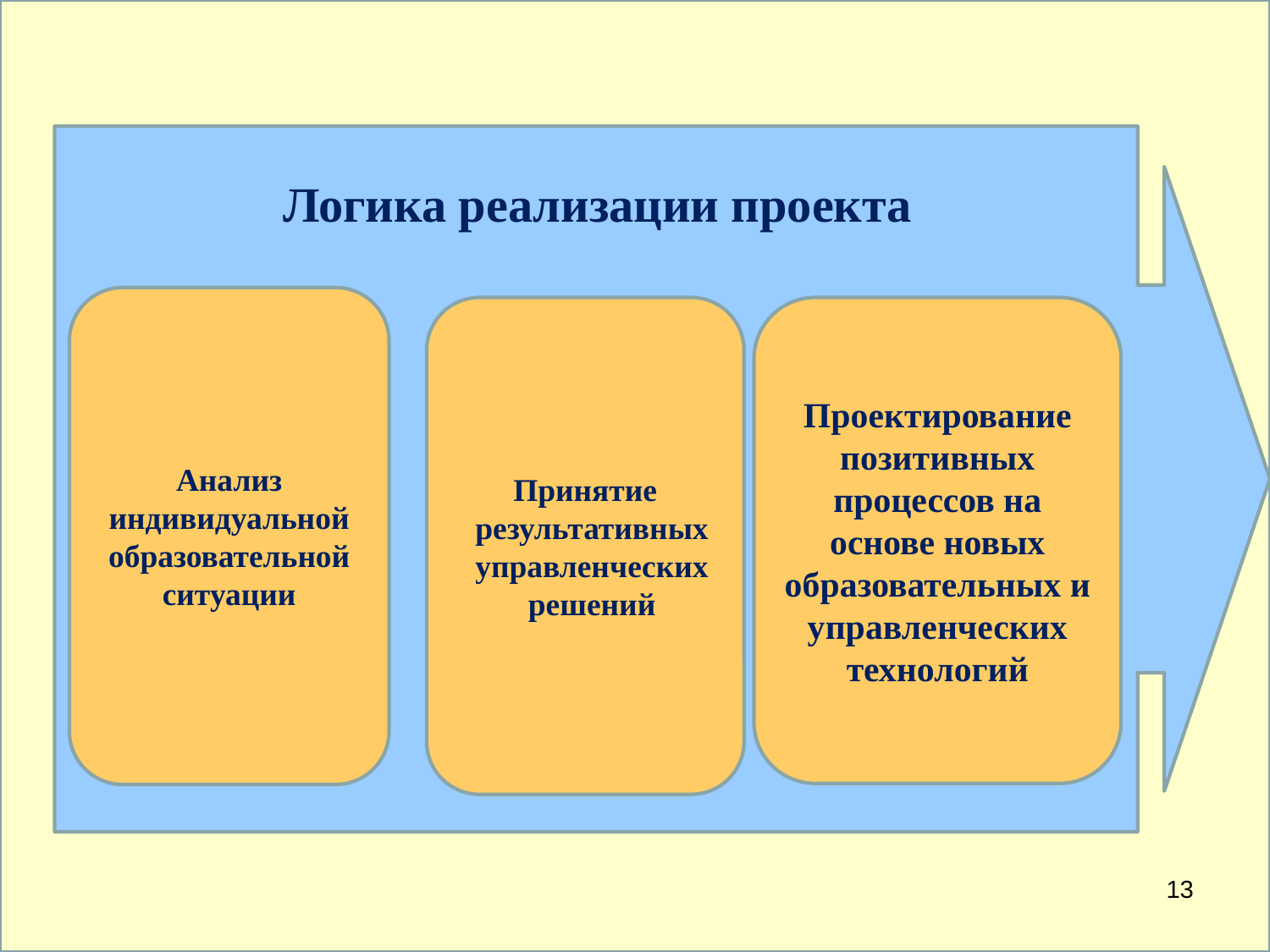

#

Логика реализации проекта

Анализ индивидуальной образовательной ситуации
Принятие результативных управленческих решений
Проектирование позитивных процессов на основе новых образовательных и управленческих технологий
13